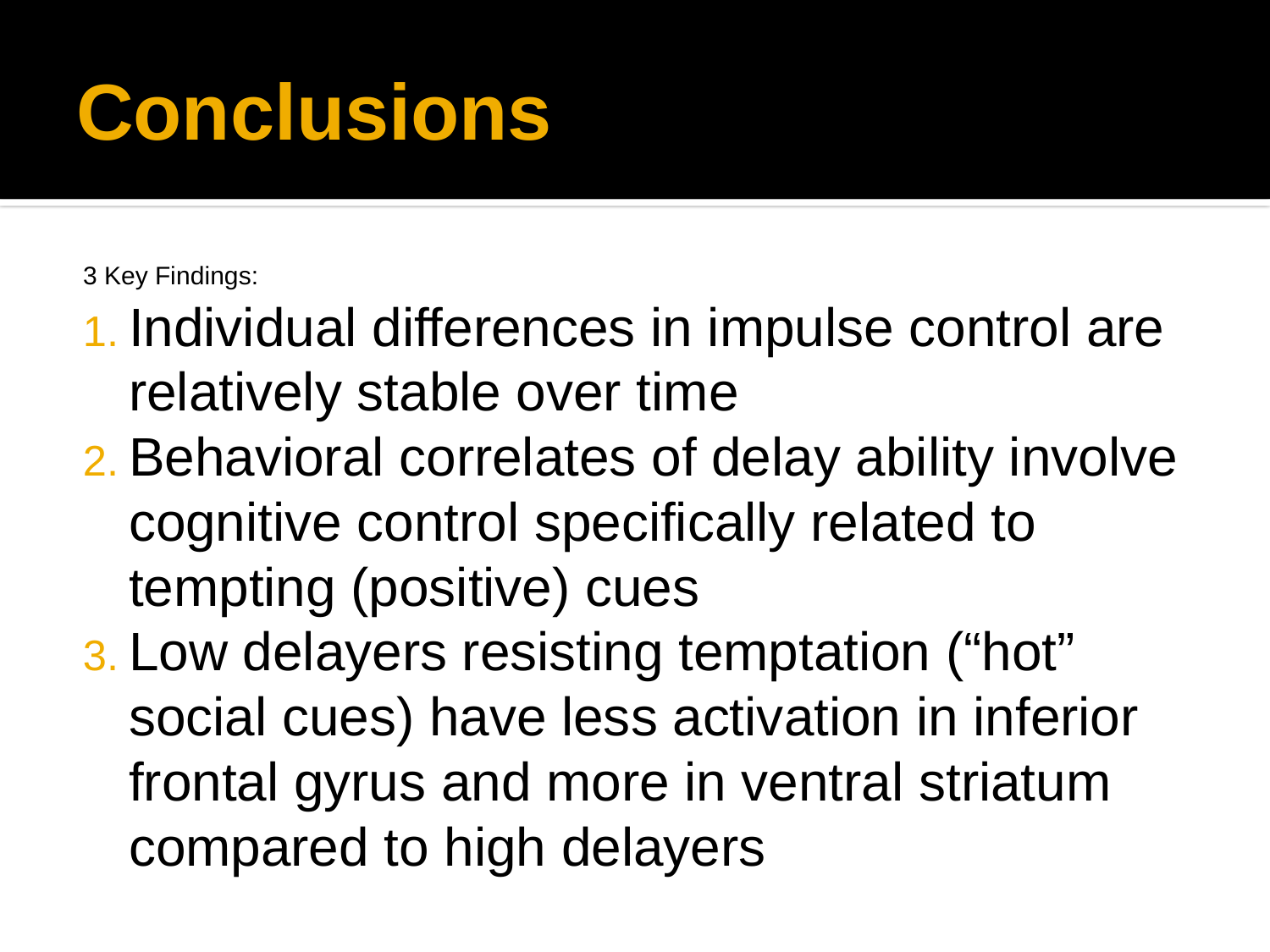

# Conclusions
3 Key Findings:
Individual differences in impulse control are relatively stable over time
Behavioral correlates of delay ability involve cognitive control specifically related to tempting (positive) cues
Low delayers resisting temptation (“hot” social cues) have less activation in inferior frontal gyrus and more in ventral striatum compared to high delayers